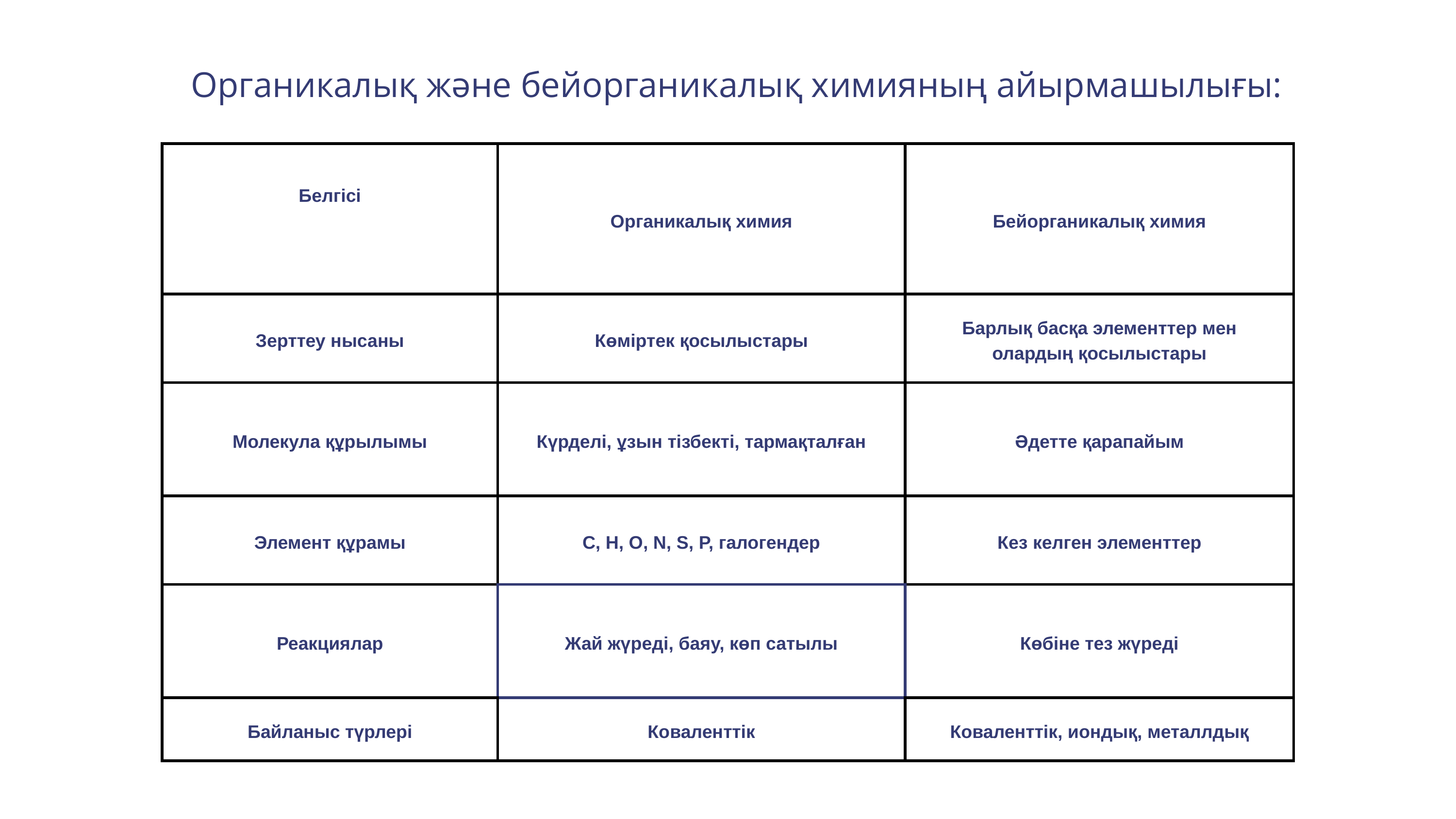

Органикалық және бейорганикалық химияның айырмашылығы:
| Белгісі | Органикалық химия | Бейорганикалық химия |
| --- | --- | --- |
| Зерттеу нысаны | Көміртек қосылыстары | Барлық басқа элементтер мен олардың қосылыстары |
| Молекула құрылымы | Күрделі, ұзын тізбекті, тармақталған | Әдетте қарапайым |
| Элемент құрамы | C, H, O, N, S, P, галогендер | Кез келген элементтер |
| Реакциялар | Жай жүреді, баяу, көп сатылы | Көбіне тез жүреді |
| Байланыс түрлері | Коваленттік | Коваленттік, иондық, металлдық |